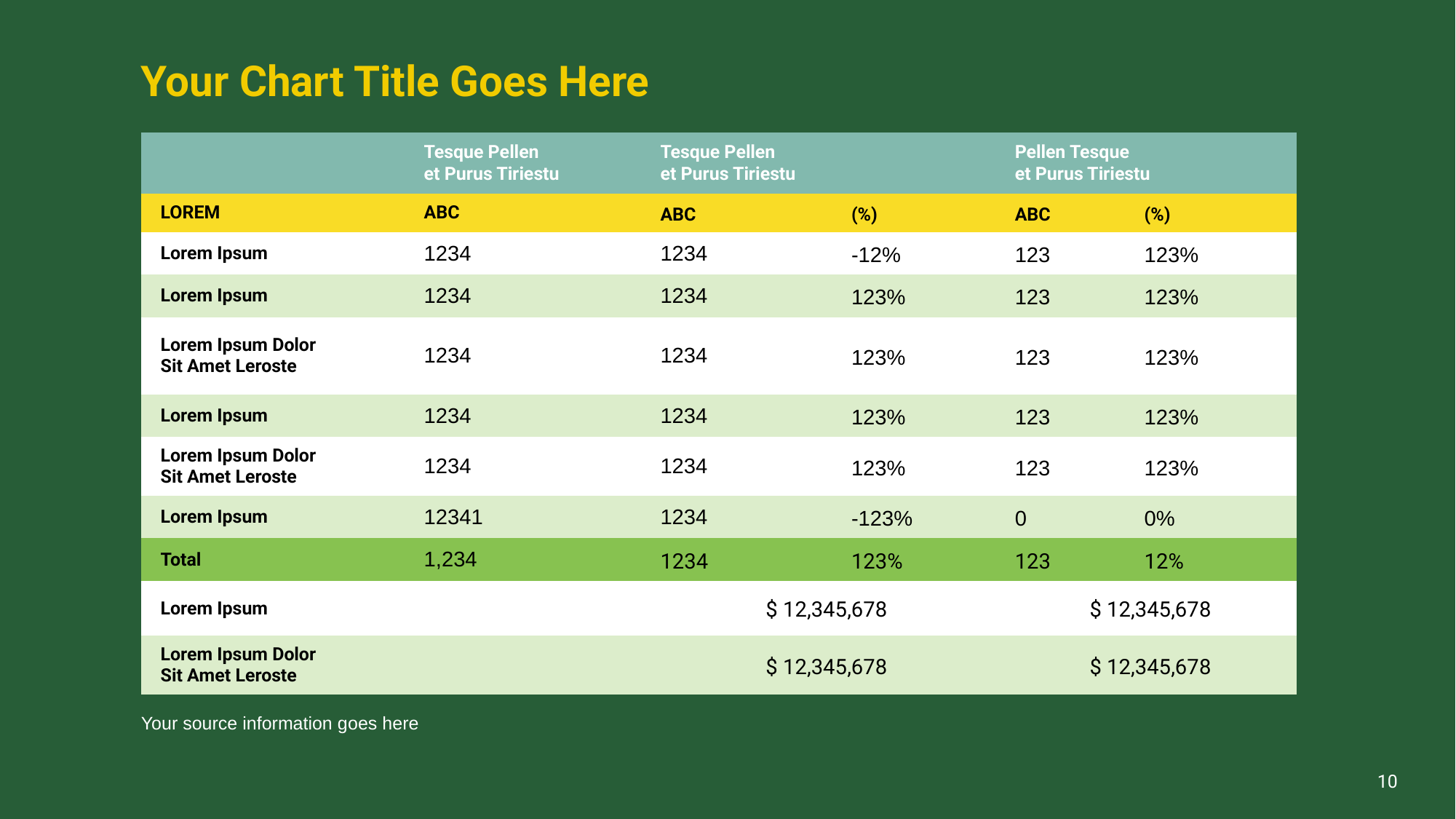

Your Chart Title Goes Here
|  | Tesque Pellen et Purus Tiriestu | Tesque Pellen et Purus Tiriestu |  | Pellen Tesque et Purus Tiriestu |  |
| --- | --- | --- | --- | --- | --- |
| LOREM | ABC | ABC | (%) | ABC | (%) |
| Lorem Ipsum | 1234 | 1234 | -12% | 123 | 123% |
| Lorem Ipsum | 1234 | 1234 | 123% | 123 | 123% |
| Lorem Ipsum Dolor Sit Amet Leroste | 1234 | 1234 | 123% | 123 | 123% |
| Lorem Ipsum | 1234 | 1234 | 123% | 123 | 123% |
| Lorem Ipsum Dolor Sit Amet Leroste | 1234 | 1234 | 123% | 123 | 123% |
| Lorem Ipsum | 12341 | 1234 | -123% | 0 | 0% |
| Total | 1,234 | 1234 | 123% | 123 | 12% |
| Lorem Ipsum |  | $ 12,345,678 |  | $ 12,345,678 |  |
| Lorem Ipsum Dolor Sit Amet Leroste |  | $ 12,345,678 |  | $ 12,345,678 |  |
Your source information goes here
10